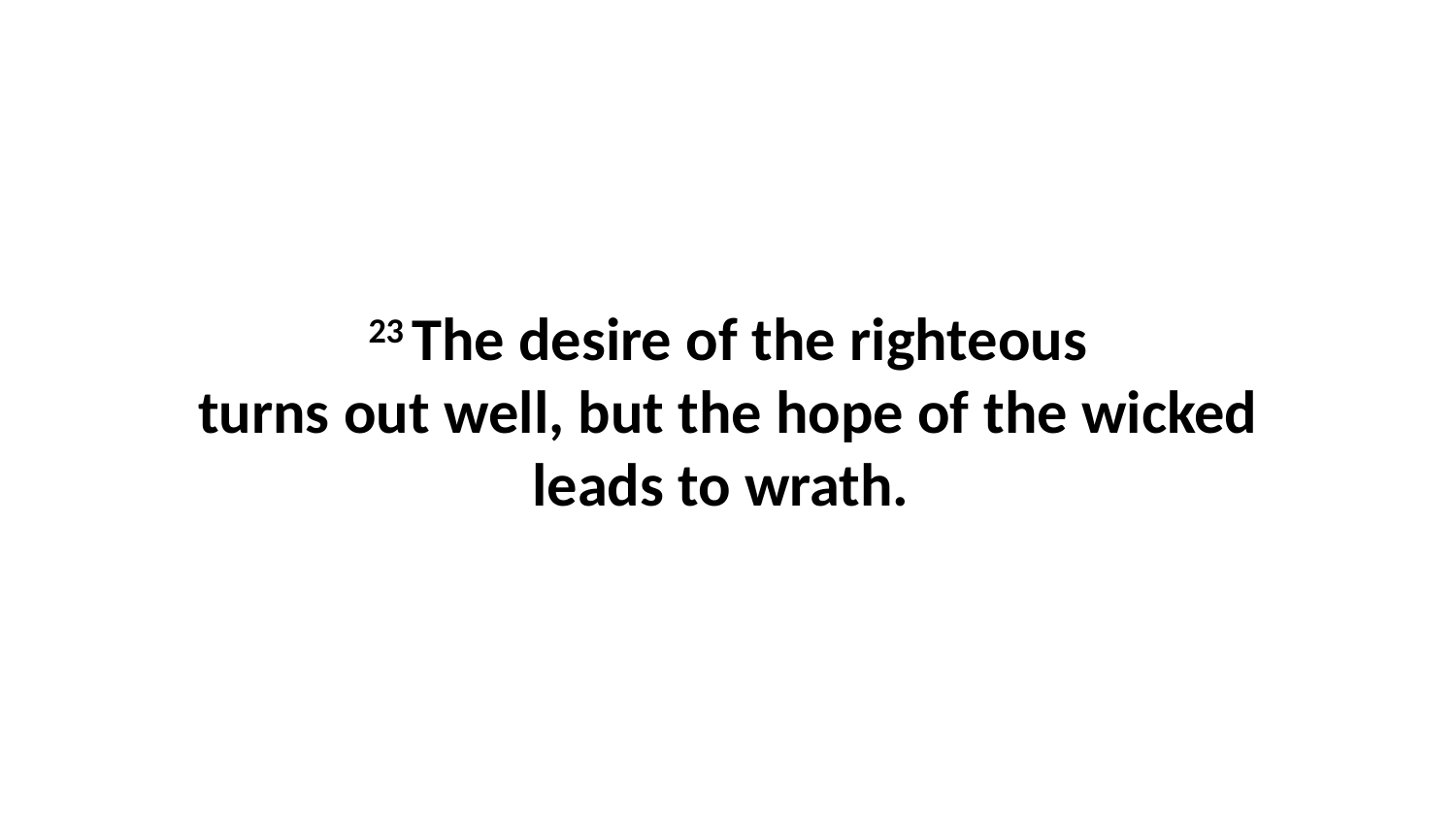

23 The desire of the righteous turns out well, but the hope of the wicked leads to wrath.